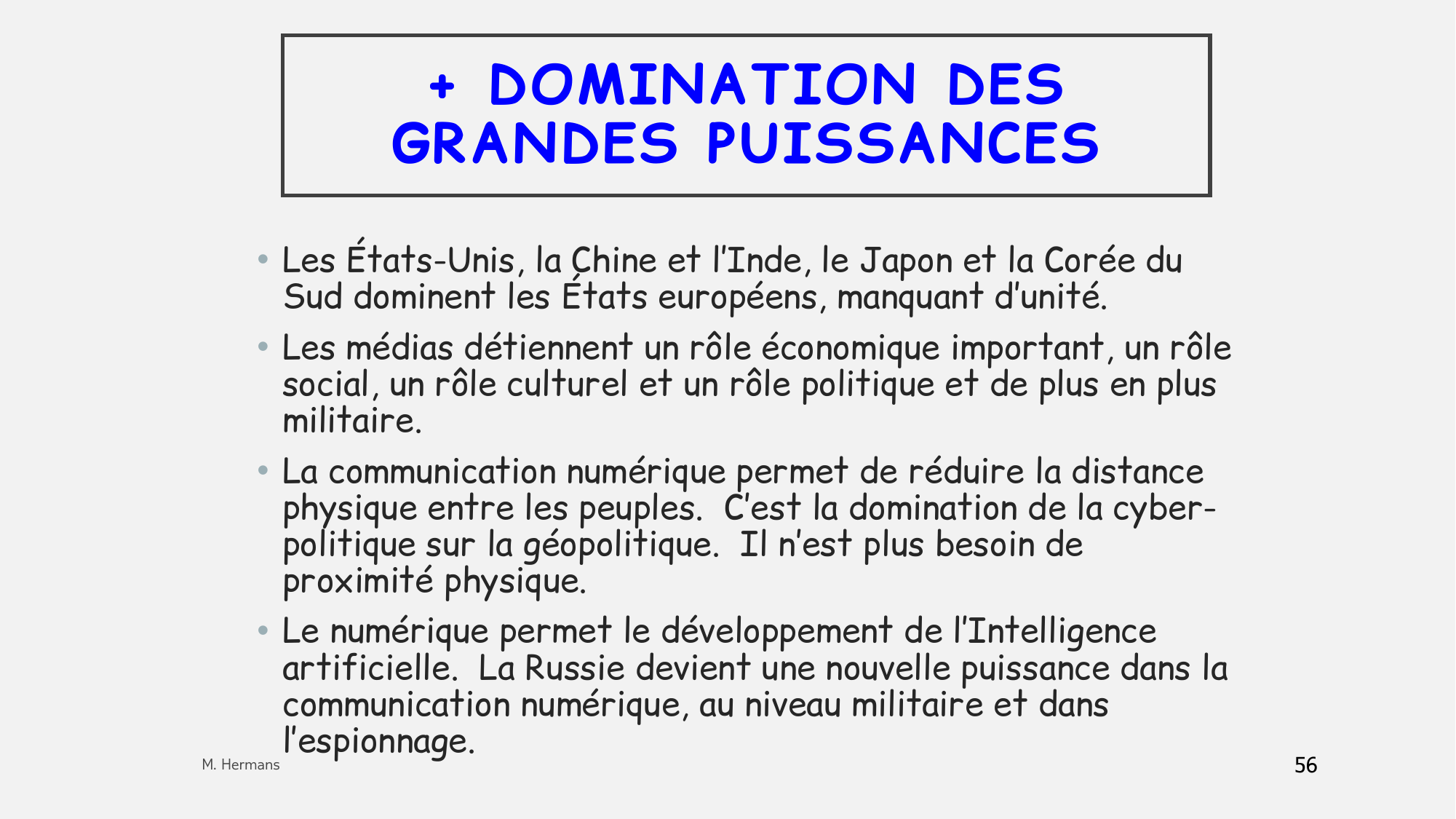

# + Domination des grandes puissances
Les États-Unis, la Chine et l’Inde, le Japon et la Corée du Sud dominent les États européens, manquant d’unité.
Les médias détiennent un rôle économique important, un rôle social, un rôle culturel et un rôle politique et de plus en plus militaire.
La communication numérique permet de réduire la distance physique entre les peuples.  C’est la domination de la cyber-politique sur la géopolitique.  Il n’est plus besoin de proximité physique.
Le numérique permet le développement de l’Intelligence artificielle.  La Russie devient une nouvelle puissance dans la communication numérique, au niveau militaire et dans l’espionnage.
56
M. Hermans